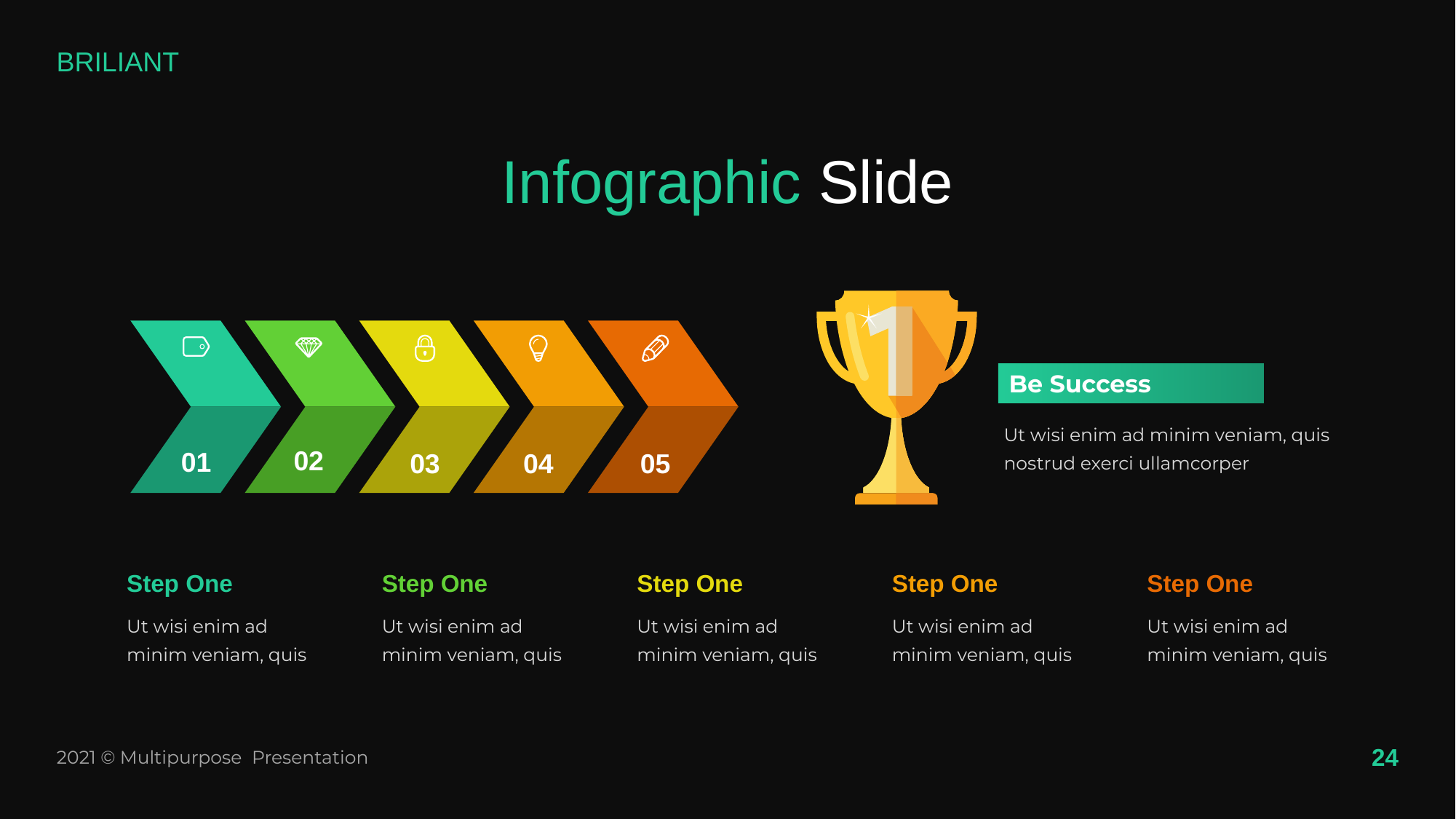

Infographic Slide

01

02

03

04

05
Be Success
Ut wisi enim ad minim veniam, quis nostrud exerci ullamcorper
Step One
Ut wisi enim ad minim veniam, quis
Step One
Ut wisi enim ad minim veniam, quis
Step One
Ut wisi enim ad minim veniam, quis
Step One
Ut wisi enim ad minim veniam, quis
Step One
Ut wisi enim ad minim veniam, quis